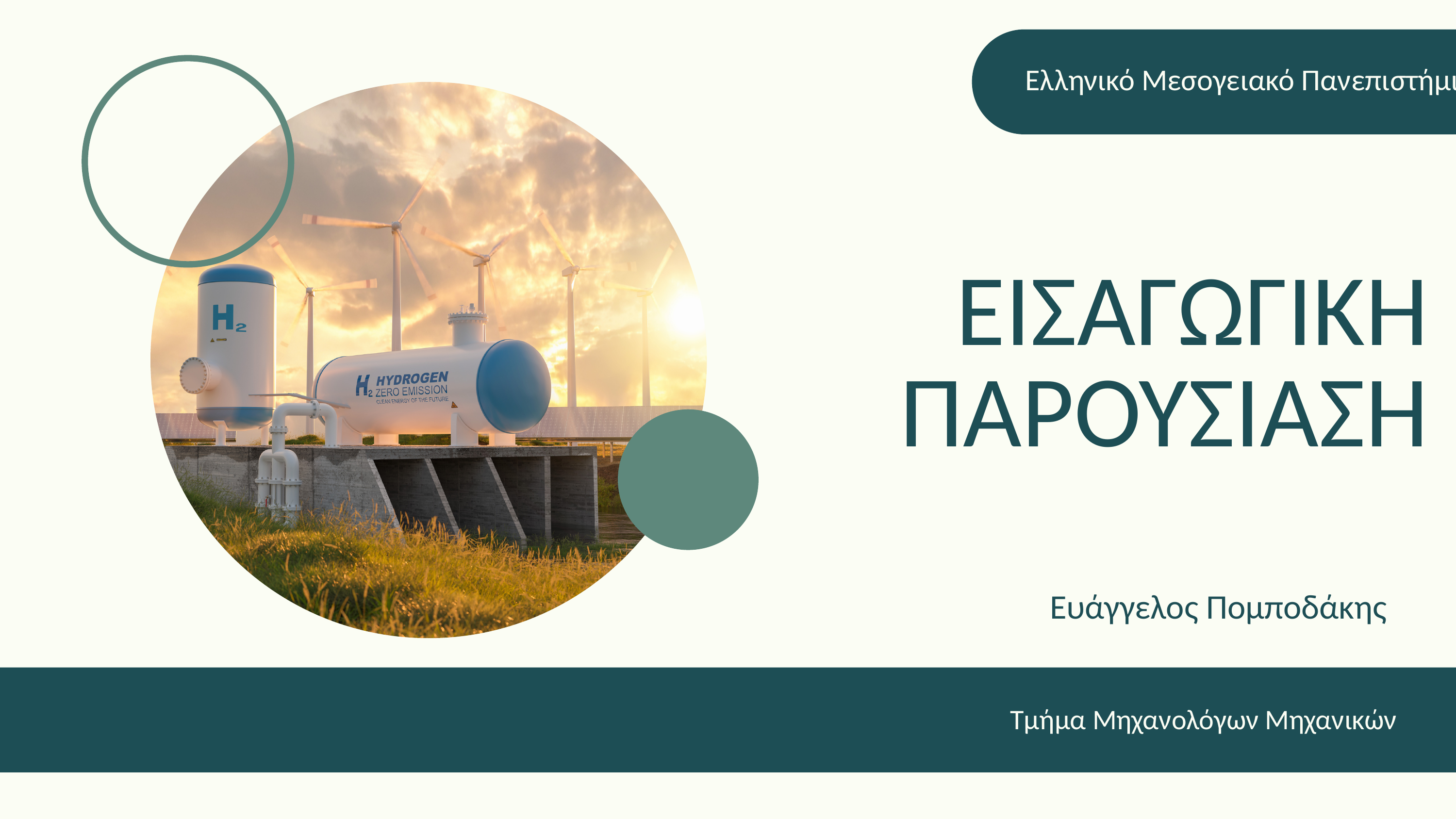

Ελληνικό Μεσογειακό Πανεπιστήμιο

ΕΙΣΑΓΩΓΙΚΗ
ΠΑΡΟΥΣΙΑΣΗ

Ευάγγελος Πομποδάκης

Τμήμα Μηχανολόγων Μηχανικών